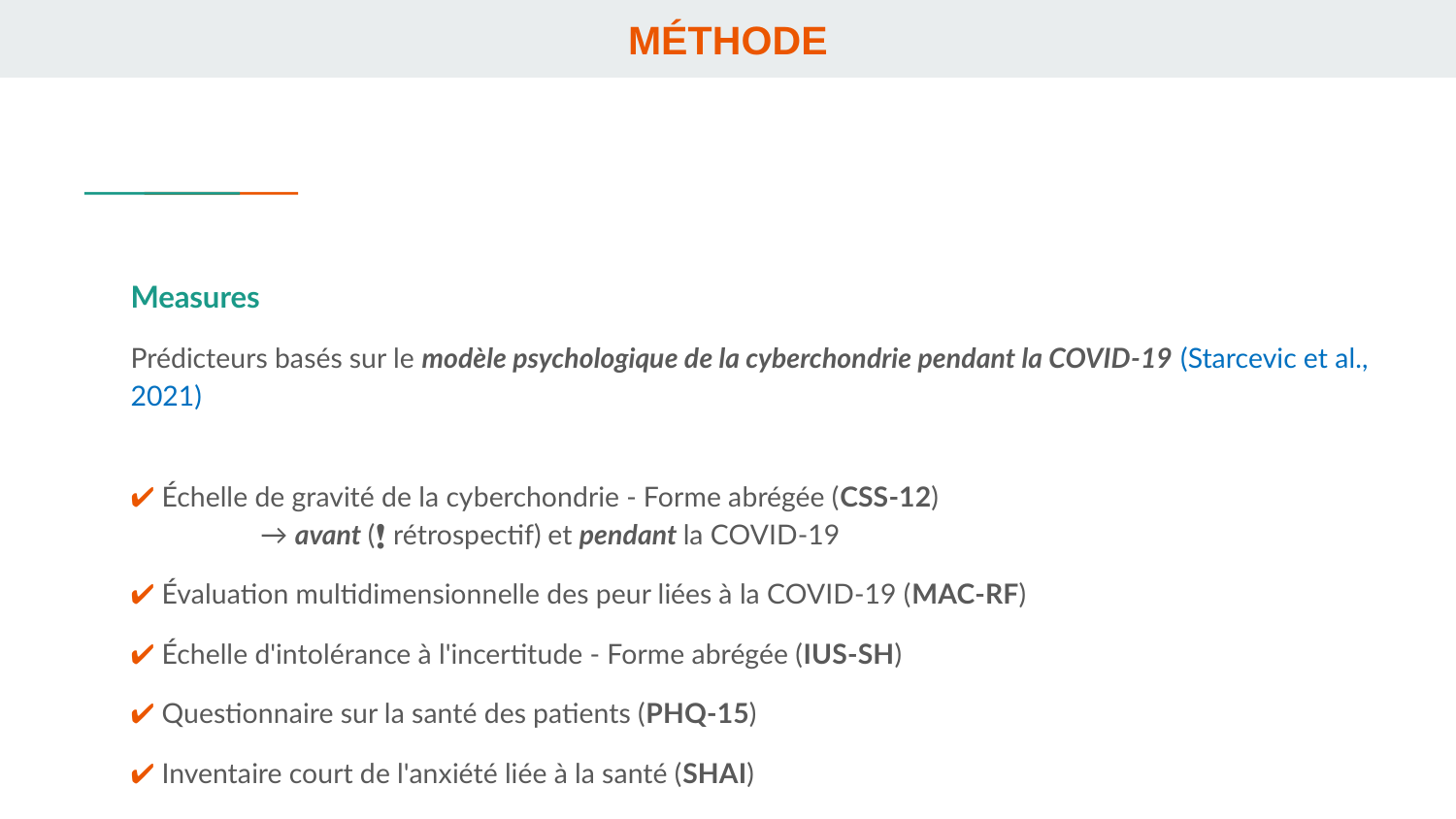

# MÉTHODE
Measures
Prédicteurs basés sur le modèle psychologique de la cyberchondrie pendant la COVID-19 (Starcevic et al., 2021)
✔ Échelle de gravité de la cyberchondrie - Forme abrégée (CSS-12)
	→ avant (❗ rétrospectif) et pendant la COVID-19
✔ Évaluation multidimensionnelle des peur liées à la COVID-19 (MAC-RF)
✔ Échelle d'intolérance à l'incertitude - Forme abrégée (IUS-SH)
✔ Questionnaire sur la santé des patients (PHQ-15)
✔ Inventaire court de l'anxiété liée à la santé (SHAI)